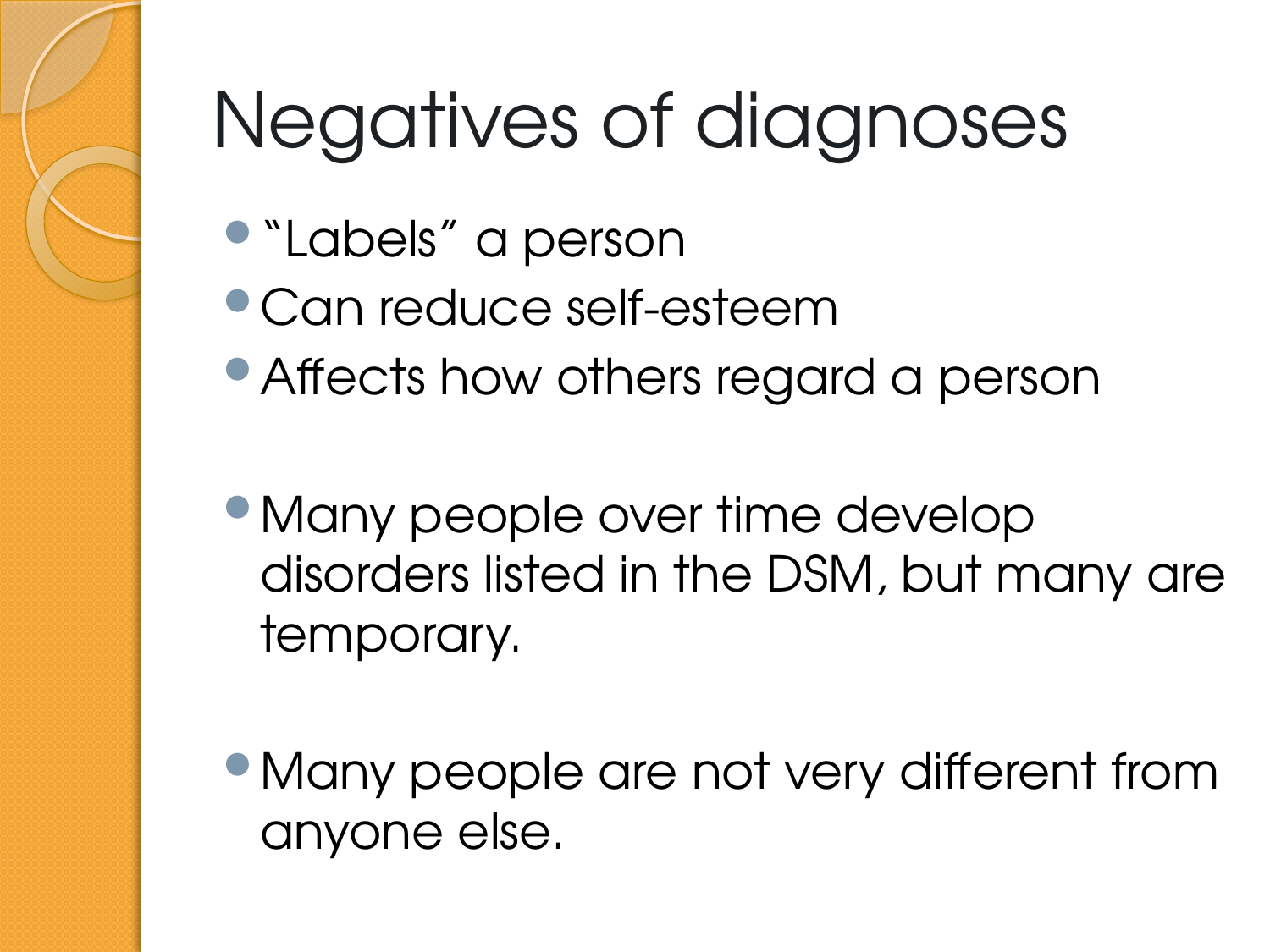

# Negatives of diagnoses
“Labels” a person
Can reduce self-esteem
Affects how others regard a person

Many people over time develop disorders listed in the DSM, but many are temporary.

Many people are not very different from anyone else.